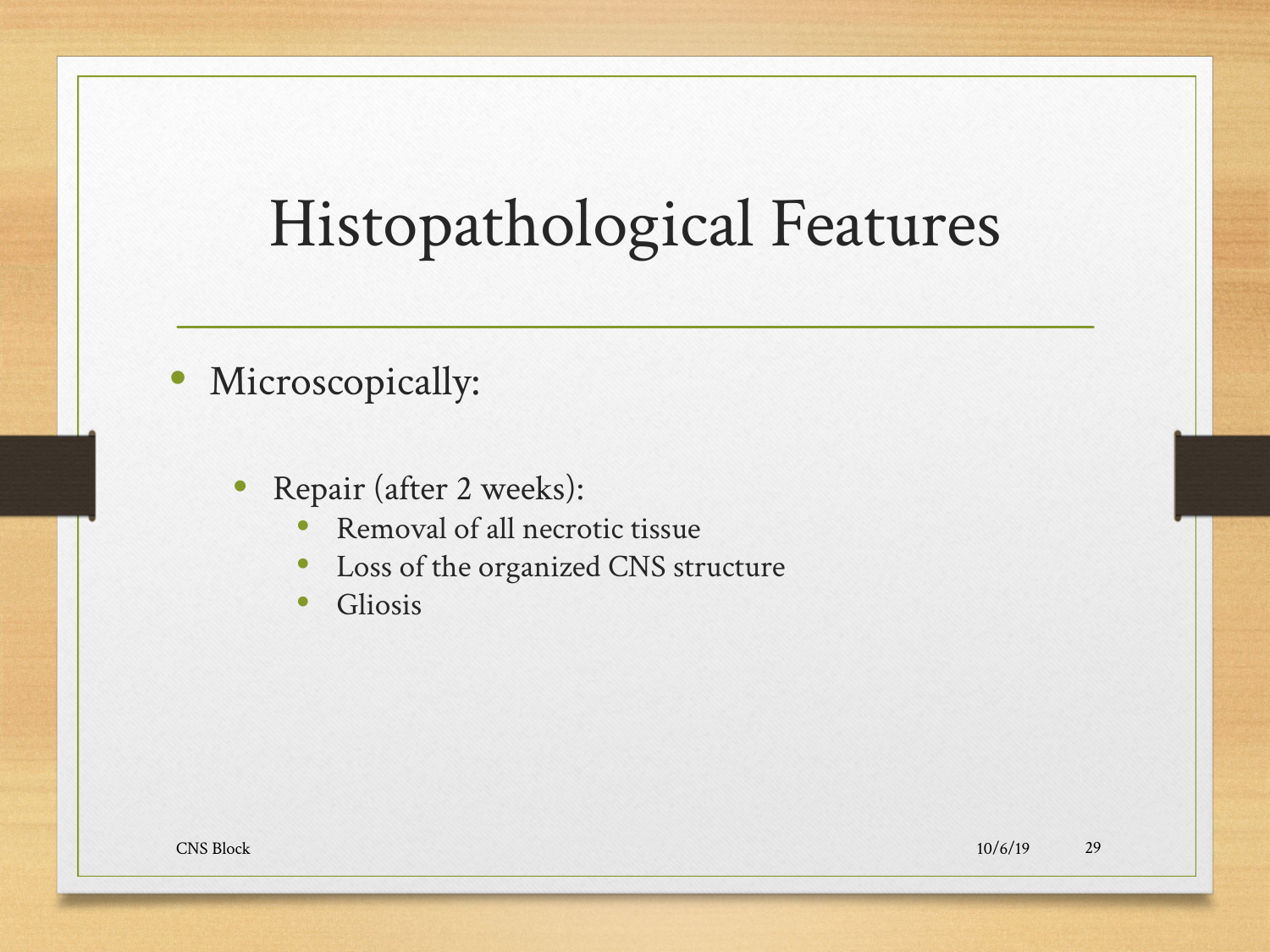

Histopathological Features
Microscopically:

Repair (after 2 weeks):
Removal of all necrotic tissue
Loss of the organized CNS structure
Gliosis
CNS Block
10/6/19
29